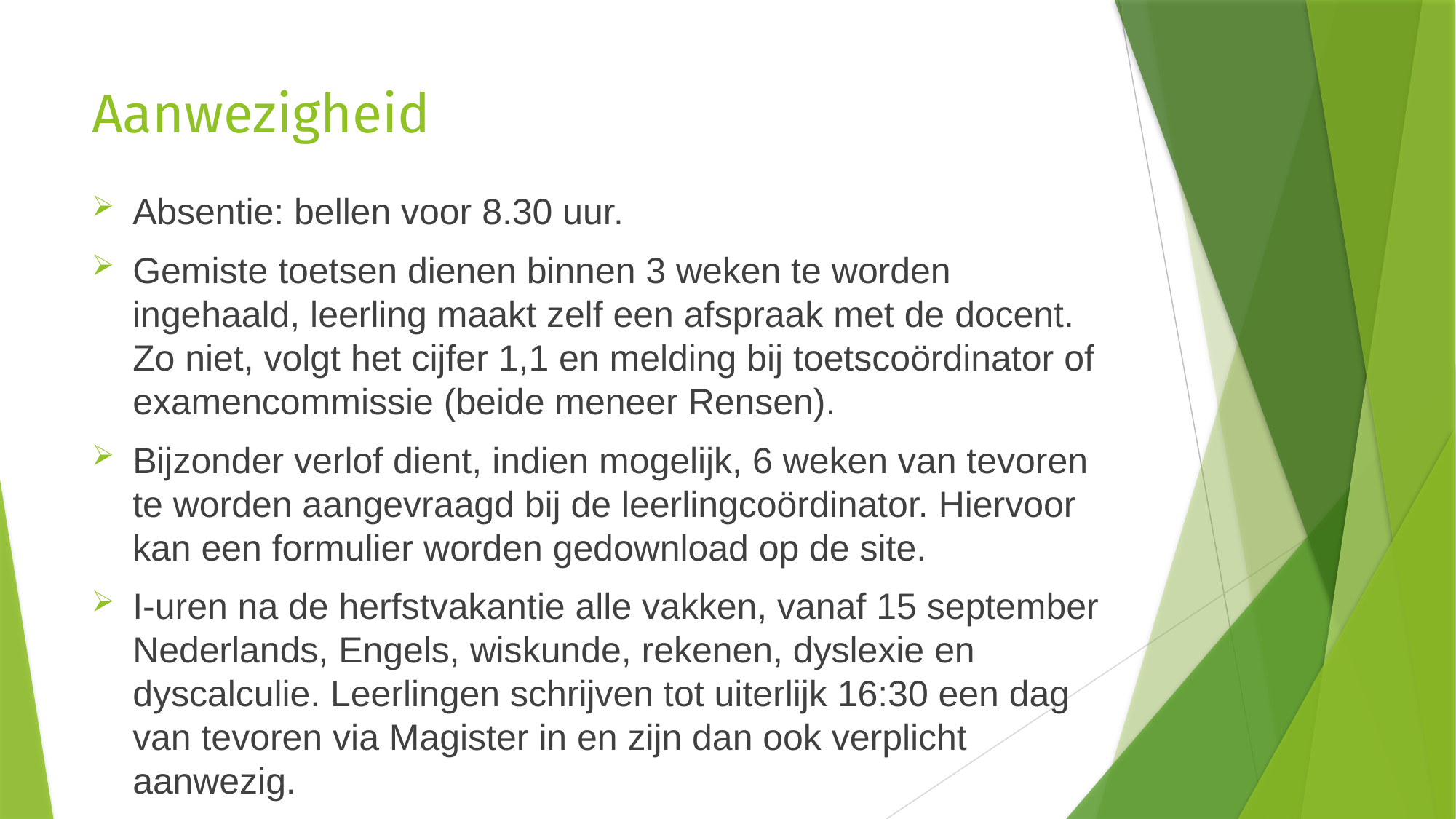

# Aanwezigheid
Absentie: bellen voor 8.30 uur.
Gemiste toetsen dienen binnen 3 weken te worden ingehaald, leerling maakt zelf een afspraak met de docent. Zo niet, volgt het cijfer 1,1 en melding bij toetscoördinator of examencommissie (beide meneer Rensen).
Bijzonder verlof dient, indien mogelijk, 6 weken van tevoren te worden aangevraagd bij de leerlingcoördinator. Hiervoor kan een formulier worden gedownload op de site.
I-uren na de herfstvakantie alle vakken, vanaf 15 september Nederlands, Engels, wiskunde, rekenen, dyslexie en dyscalculie. Leerlingen schrijven tot uiterlijk 16:30 een dag van tevoren via Magister in en zijn dan ook verplicht aanwezig.